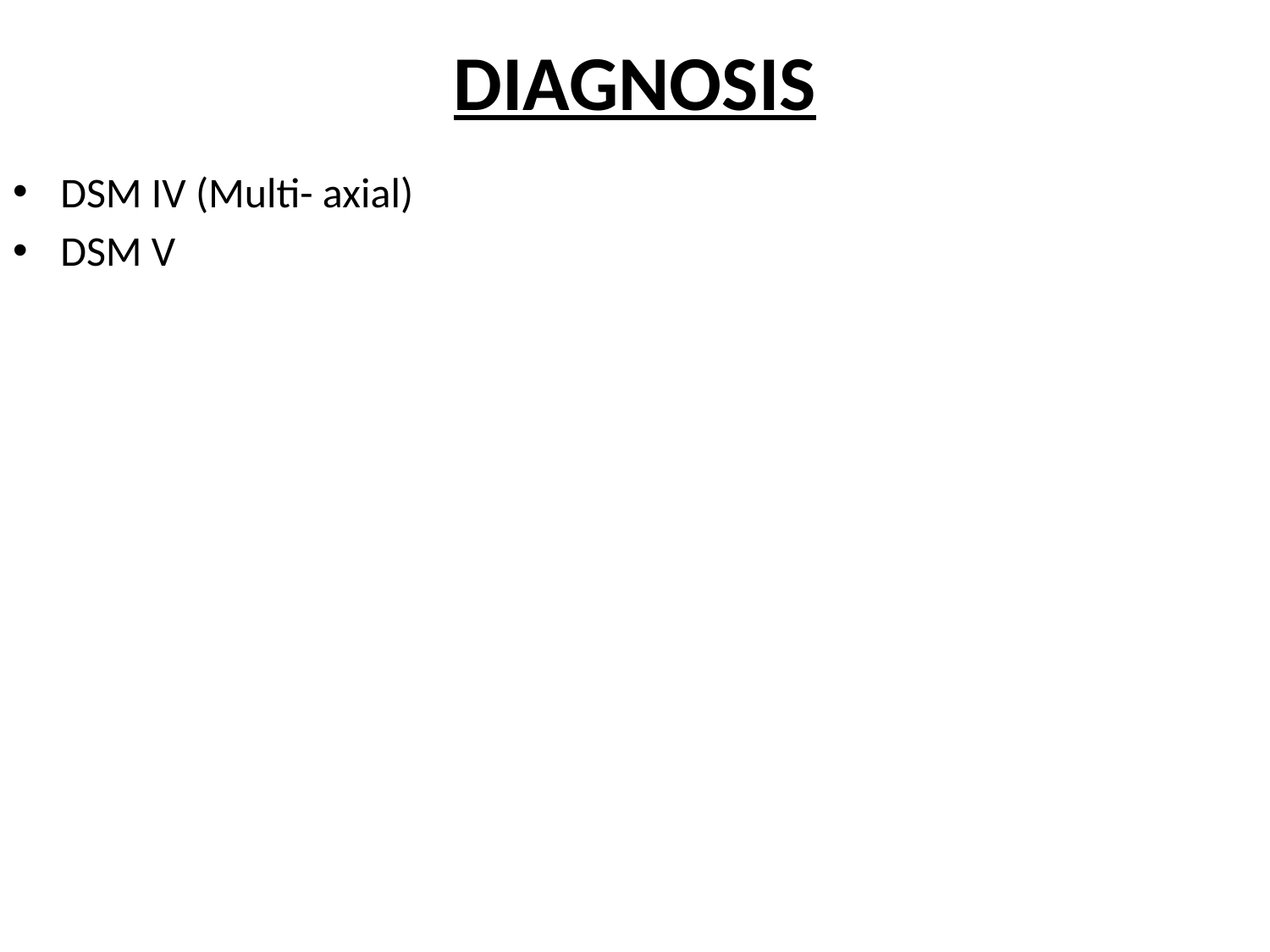

# DIAGNOSIS
DSM IV (Multi- axial)
DSM V